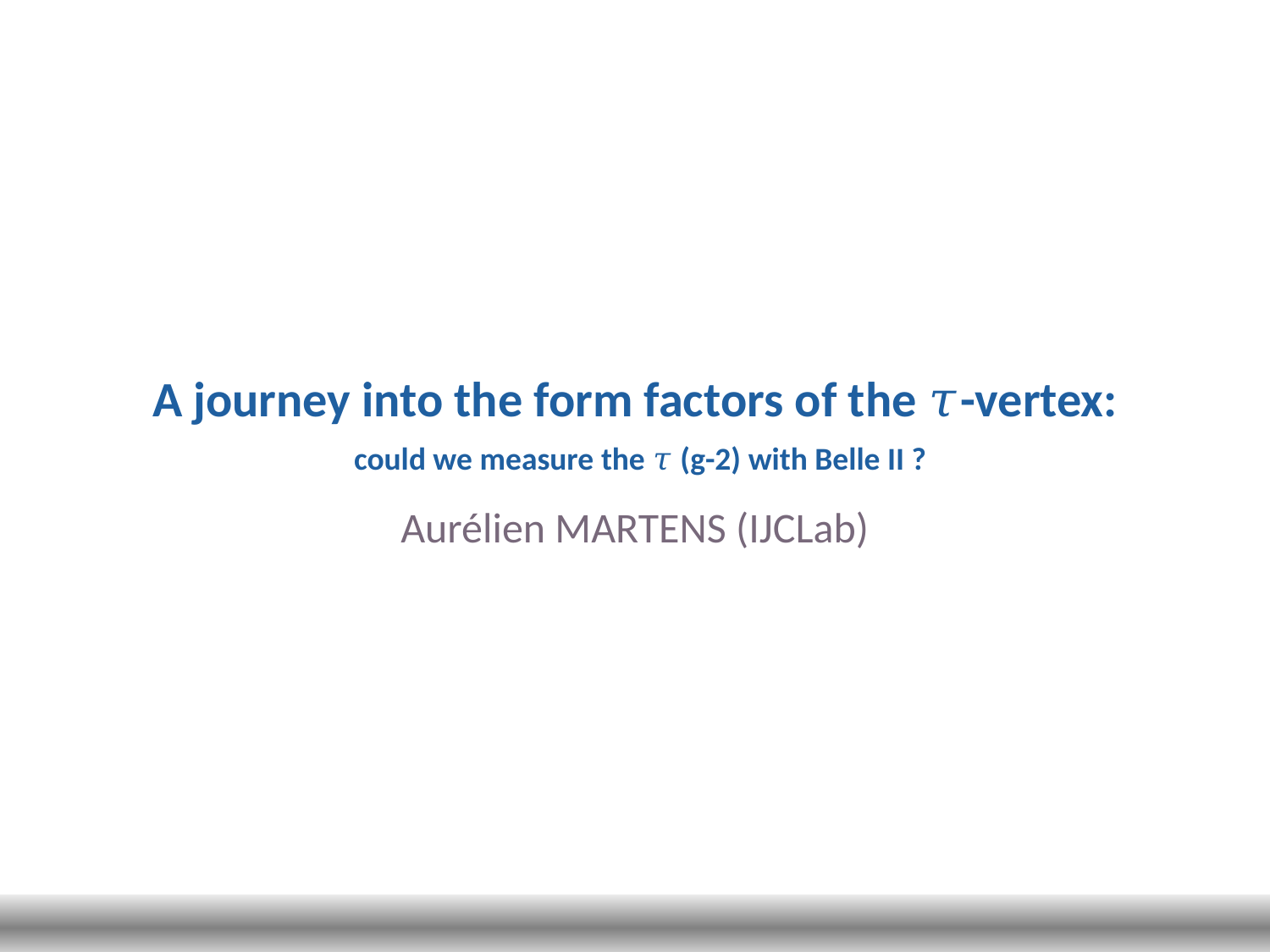

# A journey into the form factors of the 𝜏-vertex: could we measure the 𝜏 (g-2) with Belle II ?
Aurélien MARTENS (IJCLab)